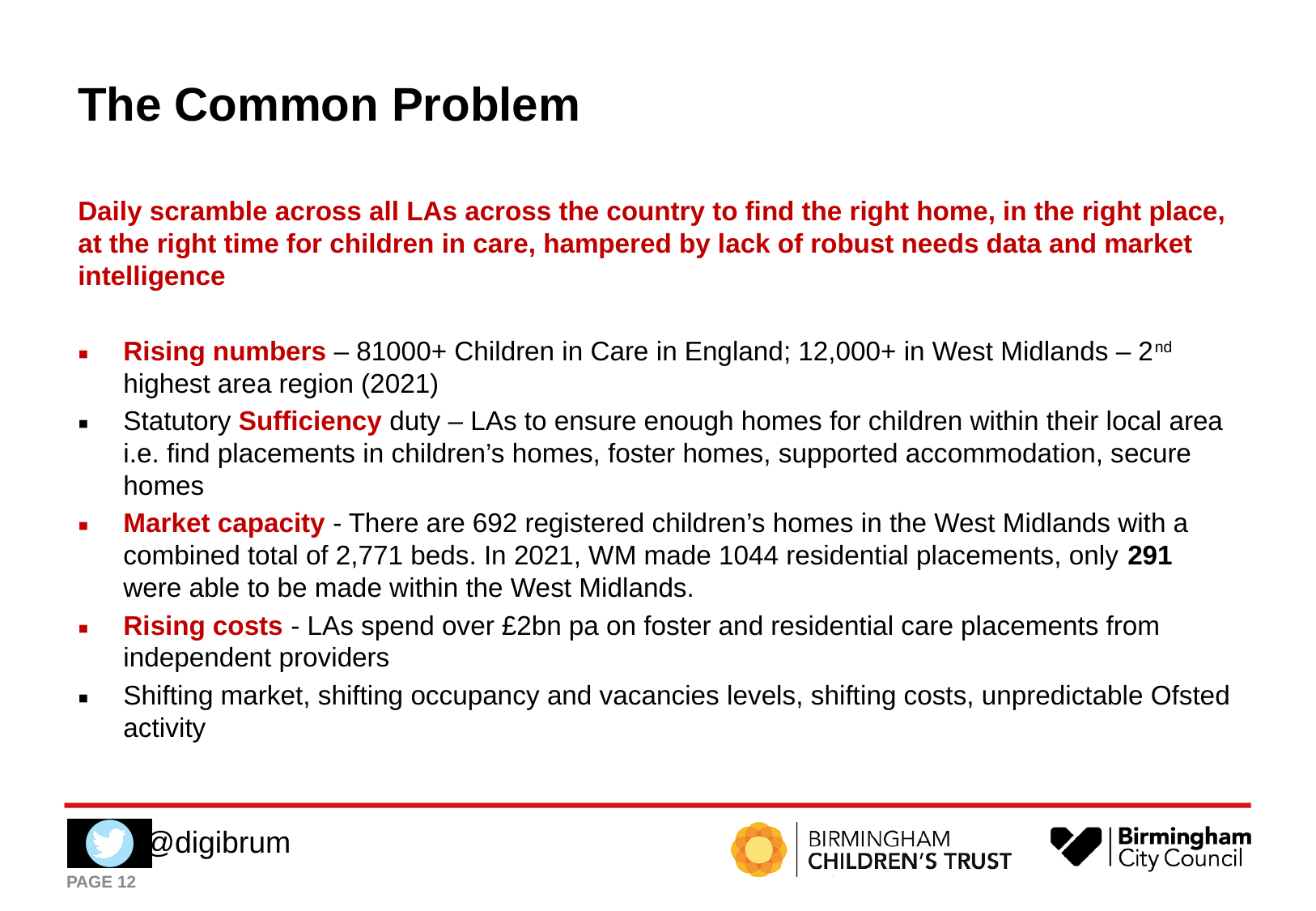

# The Common Problem
Daily scramble across all LAs across the country to find the right home, in the right place, at the right time for children in care, hampered by lack of robust needs data and market intelligence

Rising numbers – 81000+ Children in Care in England; 12,000+ in West Midlands – 2nd highest area region (2021)
Statutory Sufficiency duty – LAs to ensure enough homes for children within their local area i.e. find placements in children’s homes, foster homes, supported accommodation, secure homes
Market capacity - There are 692 registered children’s homes in the West Midlands with a combined total of 2,771 beds. In 2021, WM made 1044 residential placements, only 291 were able to be made within the West Midlands.
Rising costs - LAs spend over £2bn pa on foster and residential care placements from independent providers
Shifting market, shifting occupancy and vacancies levels, shifting costs, unpredictable Ofsted activity

PAGE 12